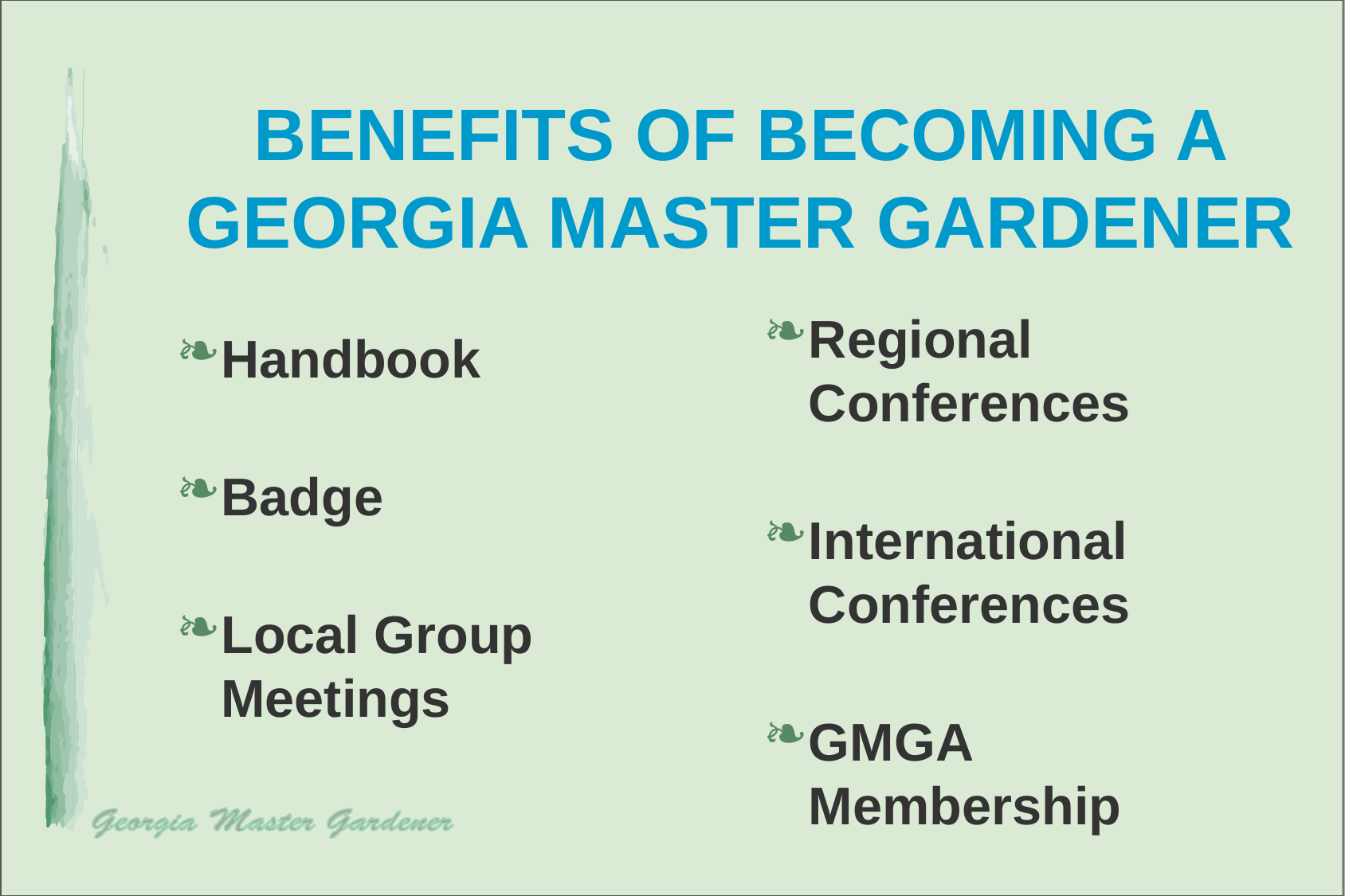

# BENEFITS OF BECOMING A GEORGIA MASTER GARDENER
Regional Conferences
International Conferences
GMGA Membership
Handbook
Badge
Local Group Meetings